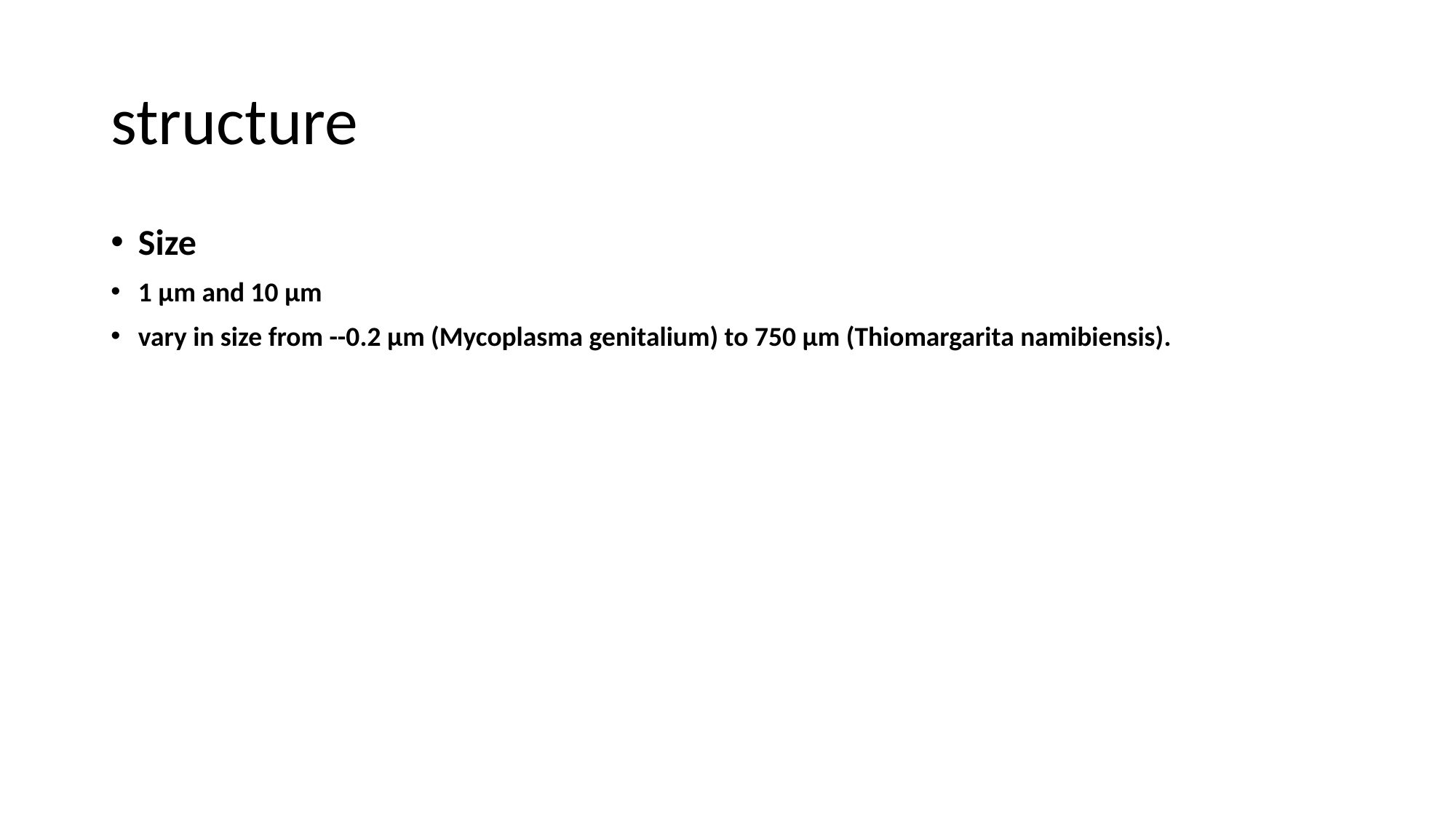

# structure
Size
1 µm and 10 µm
vary in size from --0.2 µm (Mycoplasma genitalium) to 750 µm (Thiomargarita namibiensis).